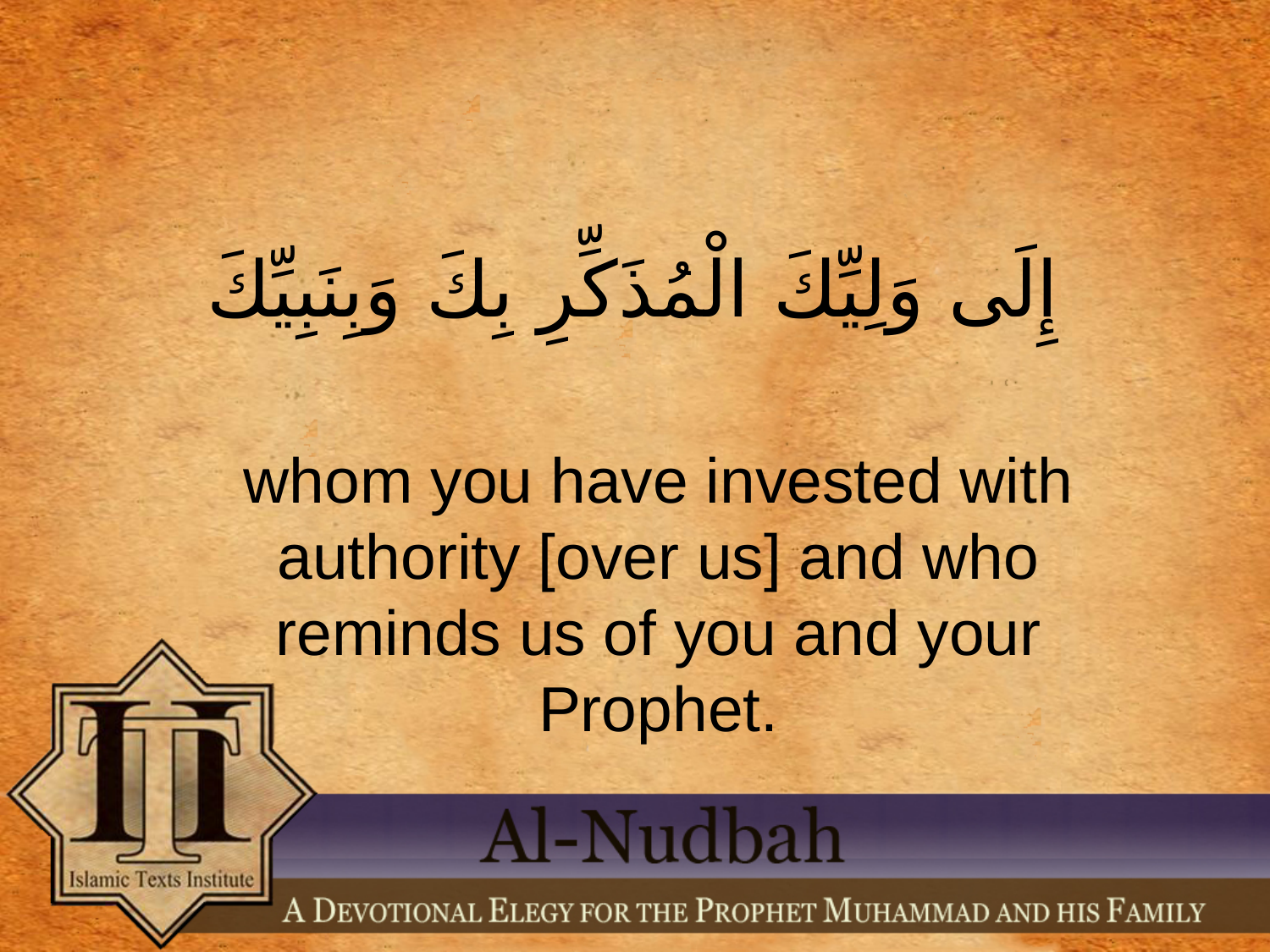

إِلَى وَلِيِّكَ الْمُذَكِّرِ بِكَ وَبِنَبِيِّكَ
whom you have invested with authority [over us] and who reminds us of you and your Prophet.